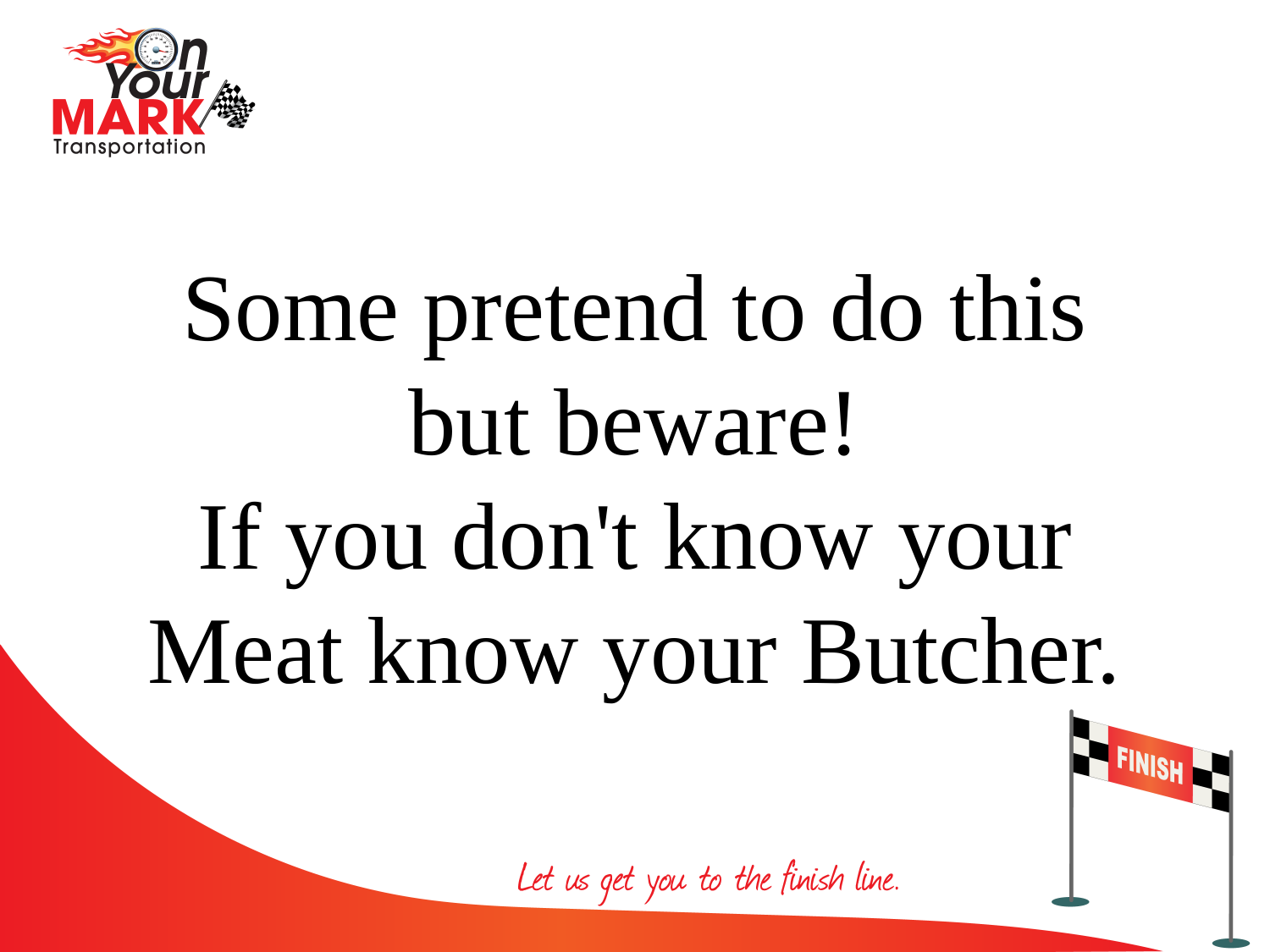

Some pretend to do this but beware!
If you don't know your Meat know your Butcher.